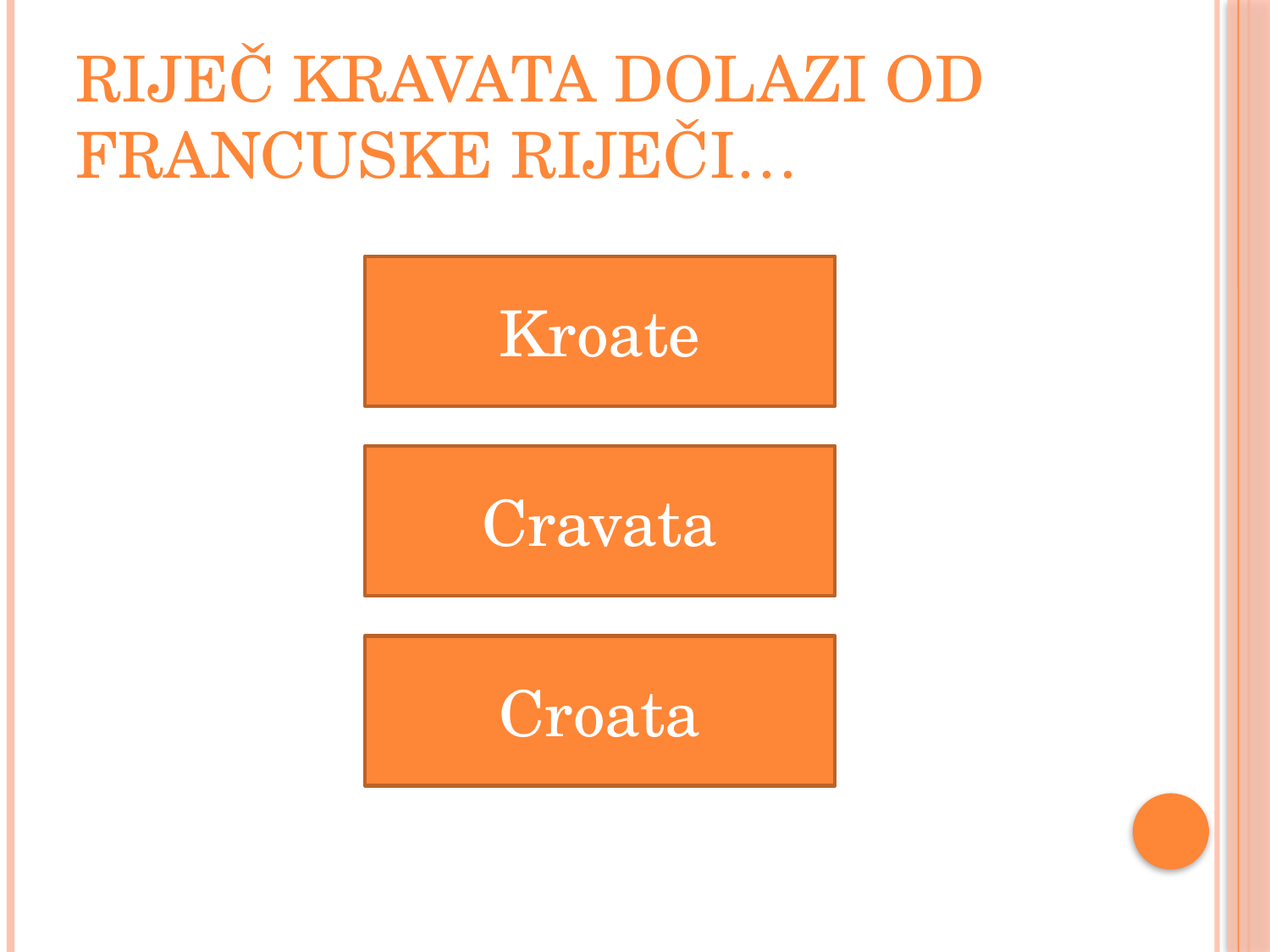

# Riječ kravata dolazi od francuske riječi…
Kroate
Cravata
Croata